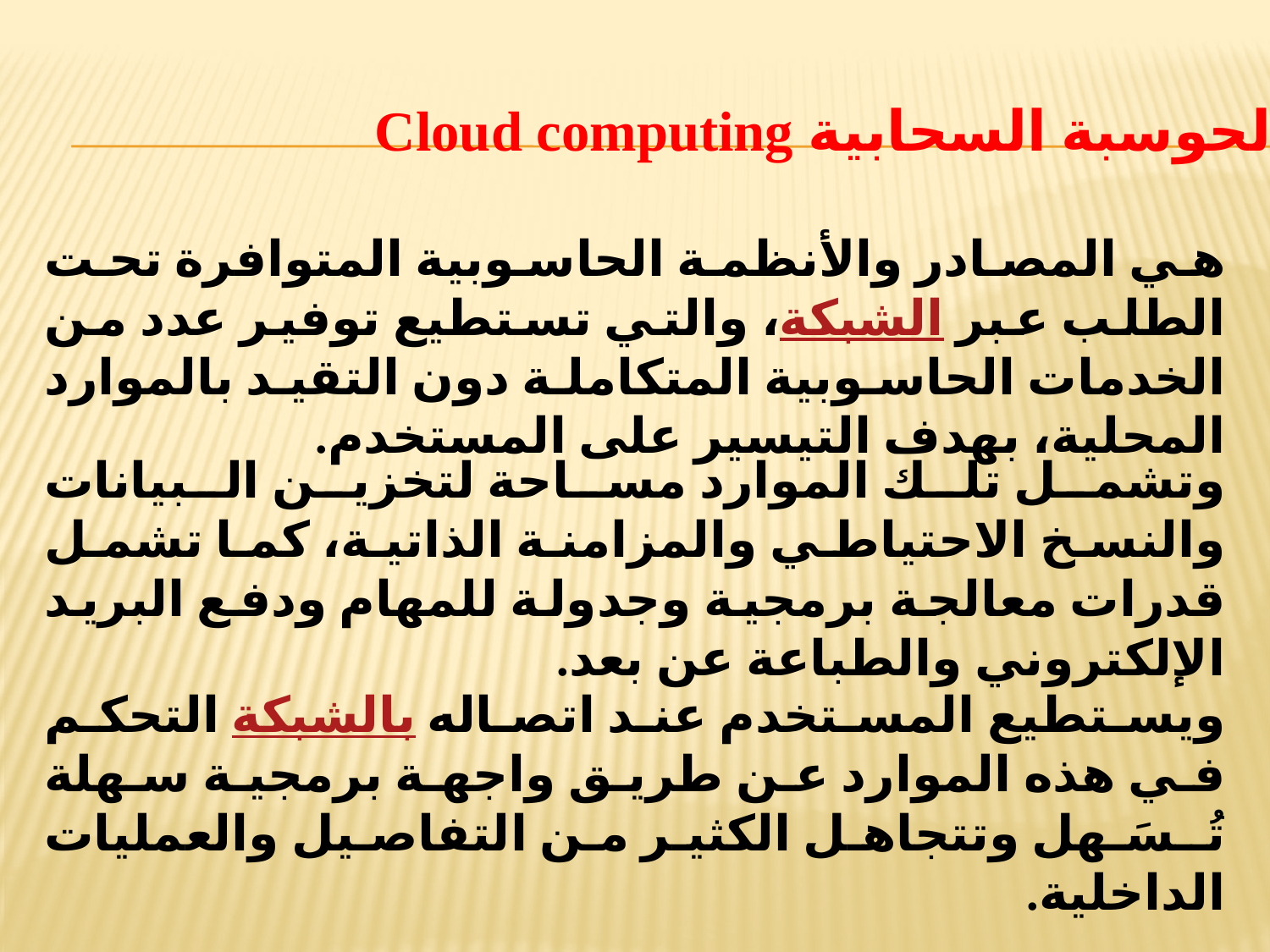

الحوسبة السحابية Cloud computing‏
هي المصادر والأنظمة الحاسوبية المتوافرة تحت الطلب عبر الشبكة، والتي تستطيع توفير عدد من الخدمات الحاسوبية المتكاملة دون التقيد بالموارد المحلية، بهدف التيسير على المستخدم.
وتشمل تلك الموارد مساحة لتخزين البيانات والنسخ الاحتياطي والمزامنة الذاتية، كما تشمل قدرات معالجة برمجية وجدولة للمهام ودفع البريد الإلكتروني والطباعة عن بعد.
ويستطيع المستخدم عند اتصاله بالشبكة التحكم في هذه الموارد عن طريق واجهة برمجية سهلة تُـسَـهل وتتجاهل الكثير من التفاصيل والعمليات الداخلية.